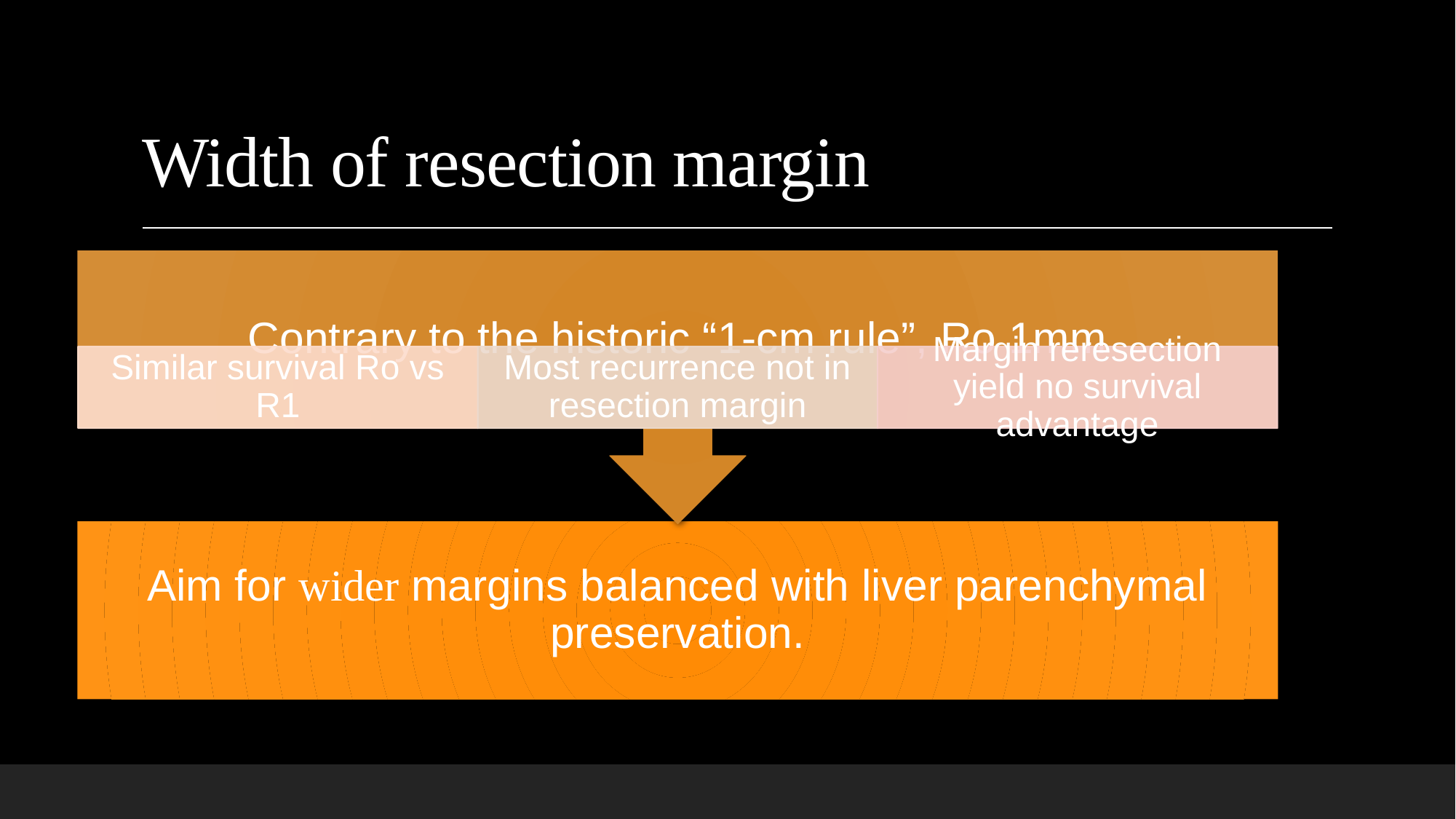

# Width of resection margin
Aim for wider margins balanced with liver parenchymal preservation.
Contrary to the historic “1-cm rule”, Ro 1mm
Similar survival Ro vs R1
Most recurrence not in resection margin
Margin reresection yield no survival advantage